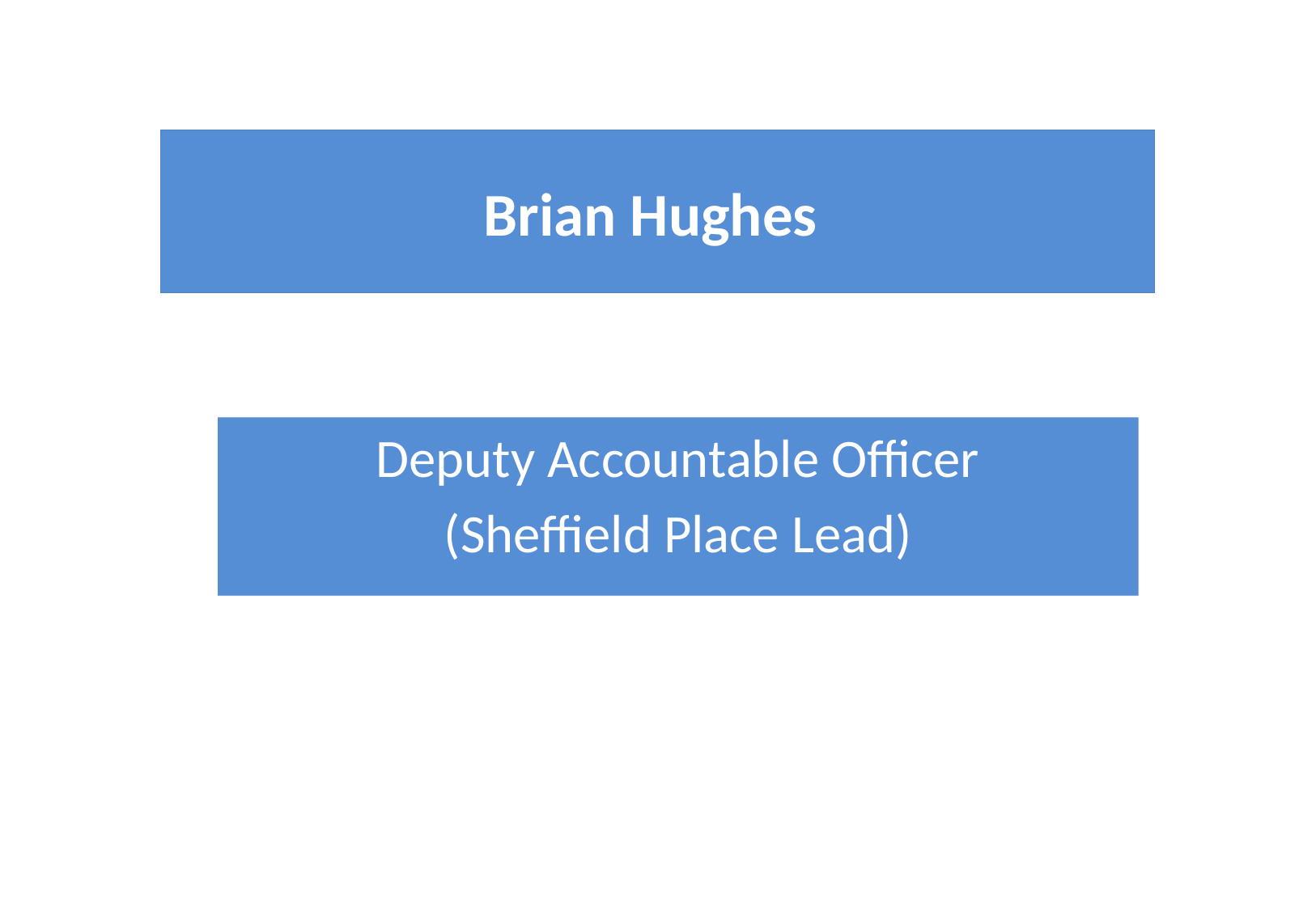

# Brian Hughes
Deputy Accountable Officer
(Sheffield Place Lead)